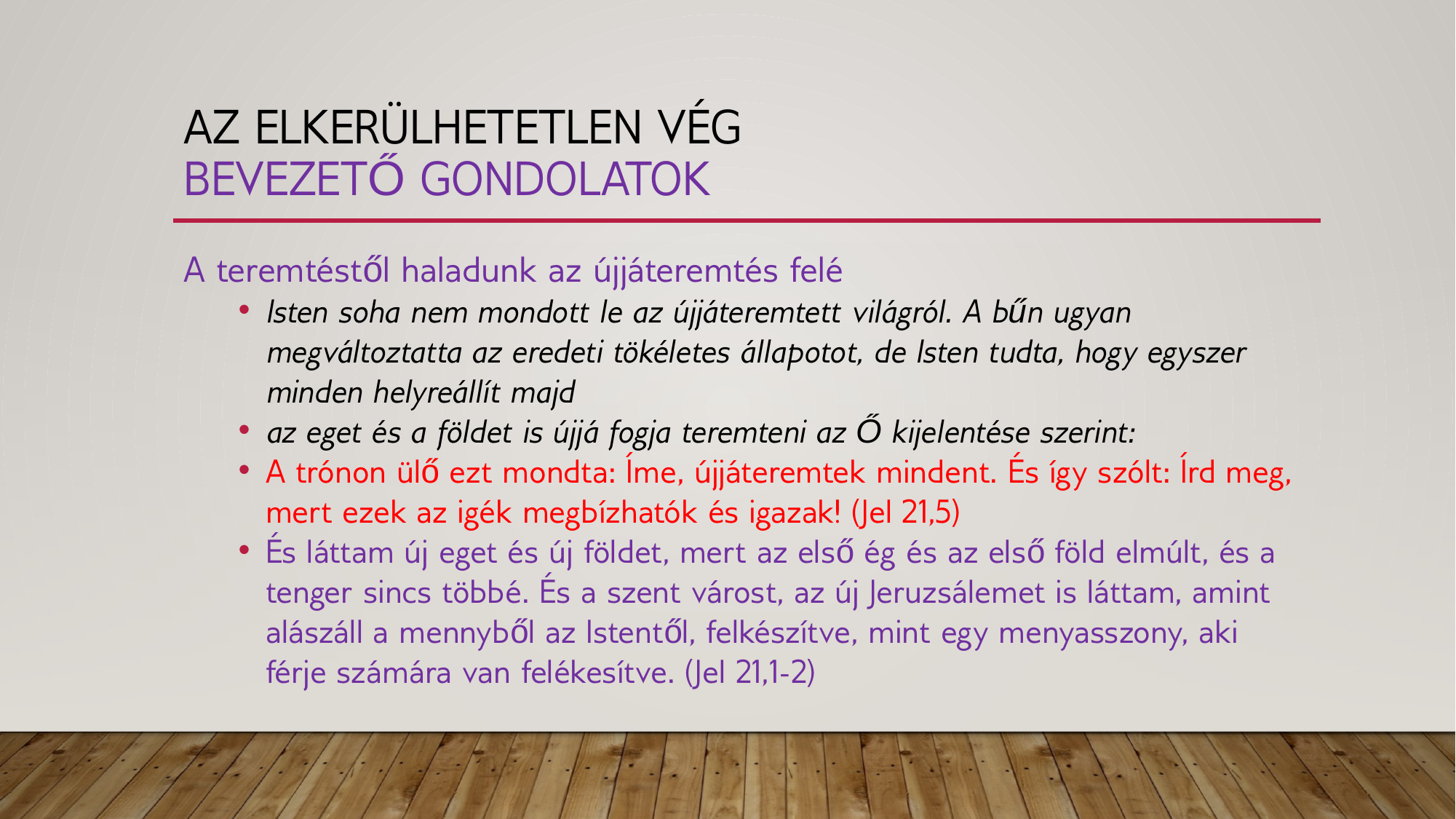

# Az elkerülhetetlen vég bevezető gondolatok
A teremtéstől haladunk az újjáteremtés felé
Isten soha nem mondott le az újjáteremtett világról. A bűn ugyan megváltoztatta az eredeti tökéletes állapotot, de Isten tudta, hogy egyszer minden helyreállít majd
az eget és a földet is újjá fogja teremteni az Ő kijelentése szerint:
A trónon ülő ezt mondta: Íme, újjáteremtek mindent. És így szólt: Írd meg, mert ezek az igék megbízhatók és igazak! (Jel 21,5)
És láttam új eget és új földet, mert az első ég és az első föld elmúlt, és a tenger sincs többé. És a szent várost, az új Jeruzsálemet is láttam, amint alászáll a mennyből az Istentől, felkészítve, mint egy menyasszony, aki férje számára van felékesítve. (Jel 21,1-2)